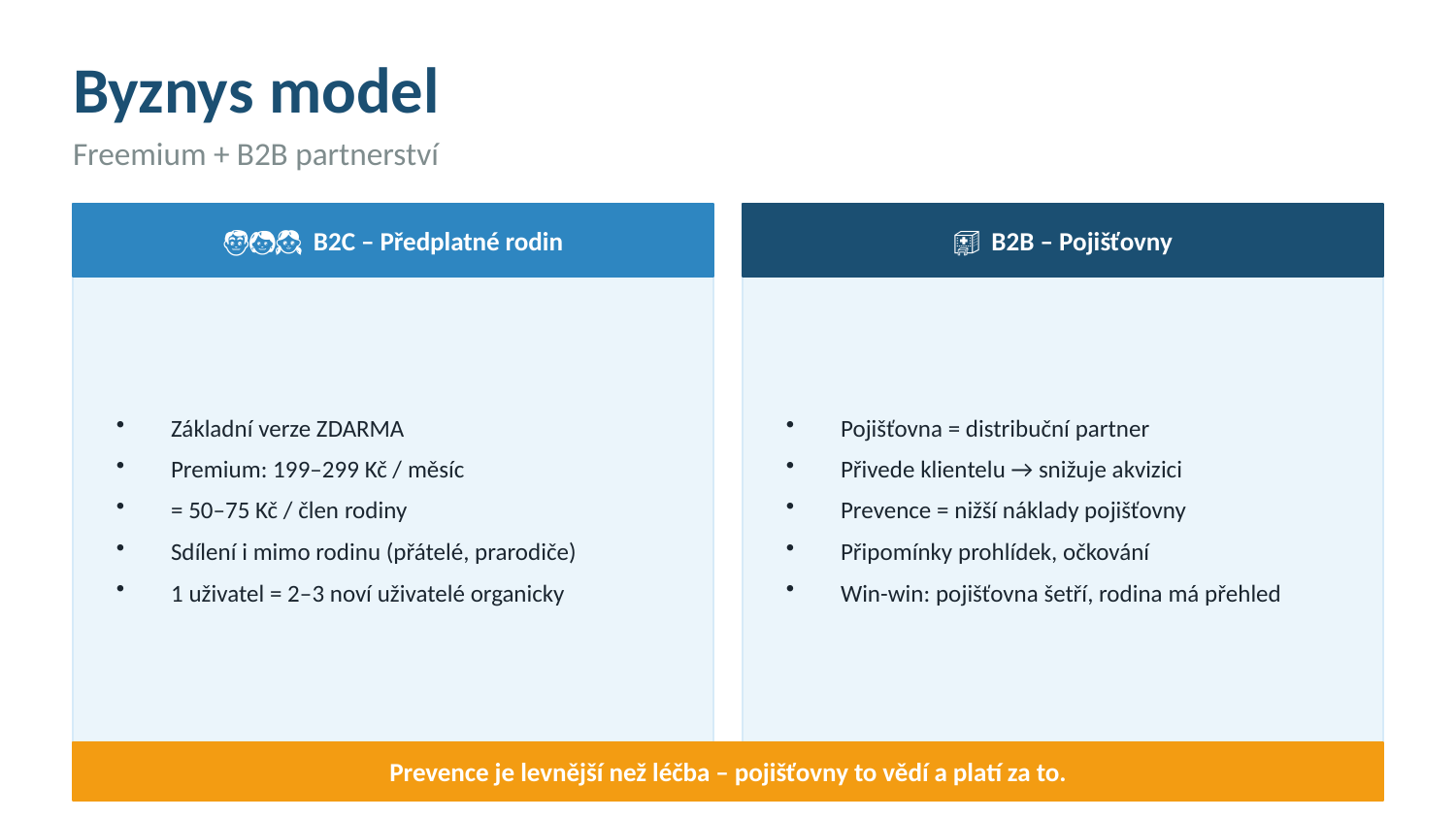

Byznys model
Freemium + B2B partnerství

👨‍👩‍👧  B2C – Předplatné rodin

🏥  B2B – Pojišťovny
Základní verze ZDARMA
Premium: 199–299 Kč / měsíc
= 50–75 Kč / člen rodiny
Sdílení i mimo rodinu (přátelé, prarodiče)
1 uživatel = 2–3 noví uživatelé organicky
Pojišťovna = distribuční partner
Přivede klientelu → snižuje akvizici
Prevence = nižší náklady pojišťovny
Připomínky prohlídek, očkování
Win-win: pojišťovna šetří, rodina má přehled

Prevence je levnější než léčba – pojišťovny to vědí a platí za to.